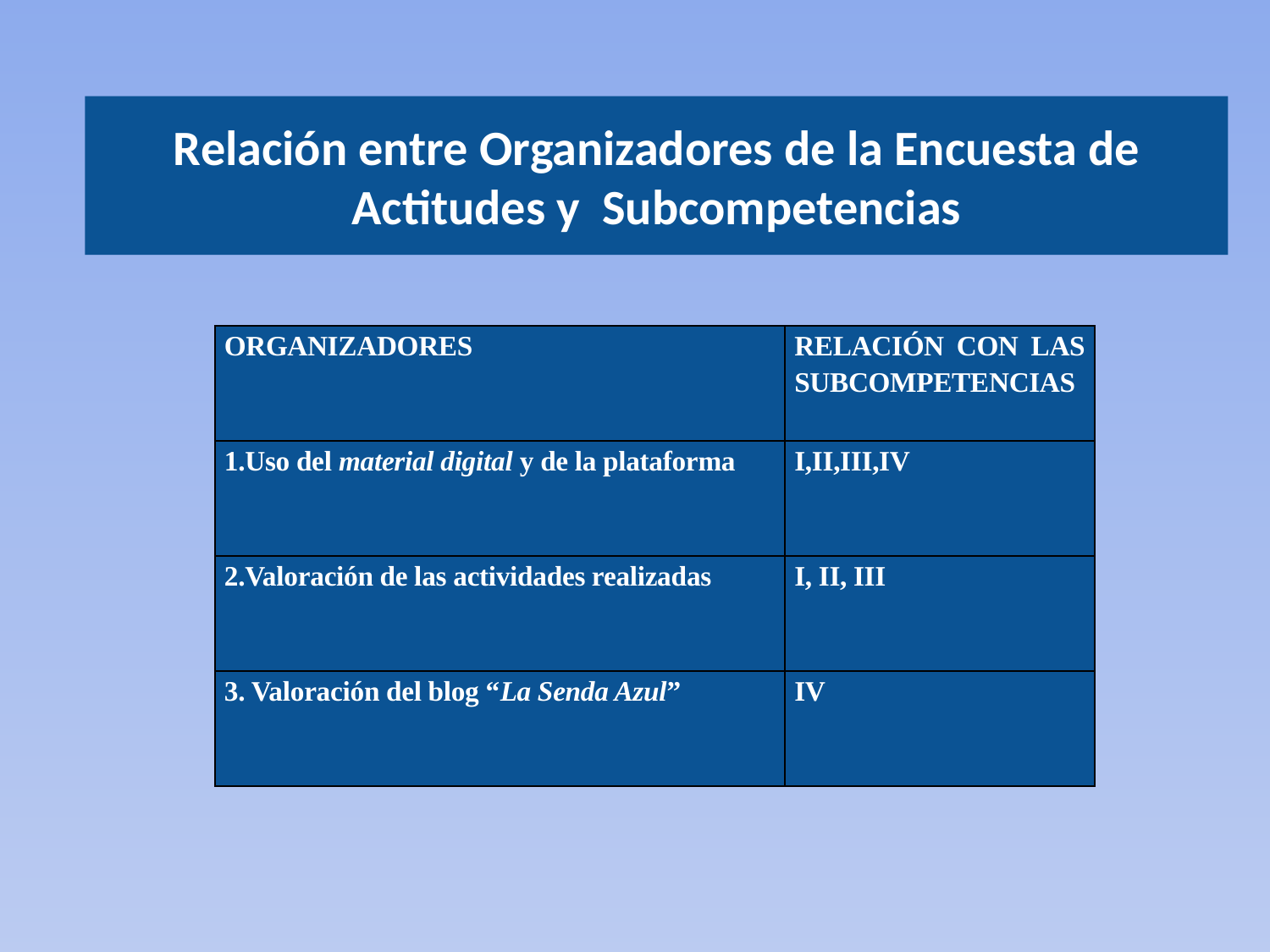

# Relación entre Organizadores de la Encuesta de Actitudes y  Subcompetencias
| ORGANIZADORES | RELACIÓN CON LAS SUBCOMPETENCIAS |
| --- | --- |
| 1.Uso del material digital y de la plataforma | I,II,III,IV |
| 2.Valoración de las actividades realizadas | I, II, III |
| 3. Valoración del blog “La Senda Azul” | IV |